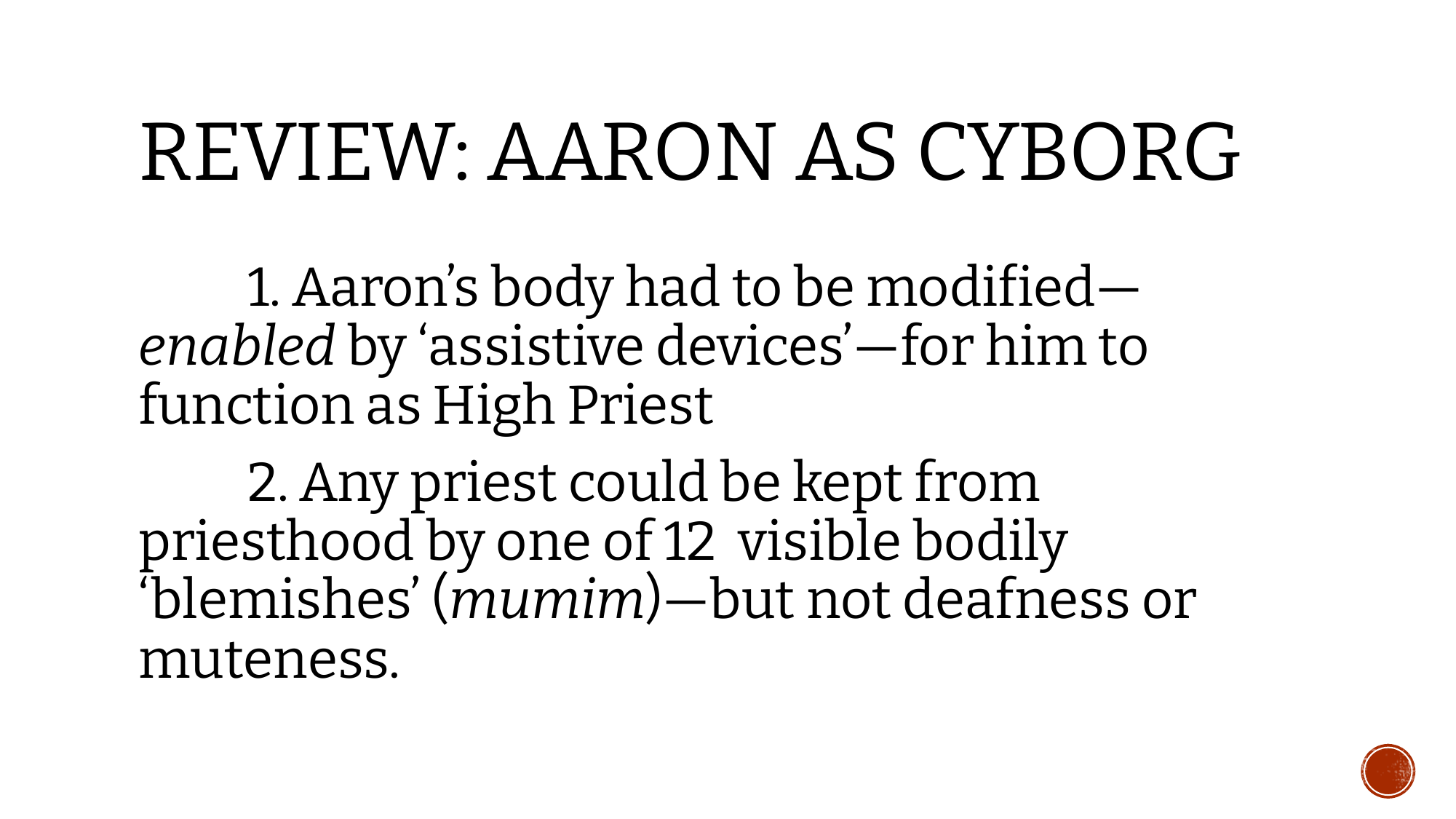

# Review: Aaron as Cyborg
	1. Aaron’s body had to be modified—enabled by ‘assistive devices’—for him to function as High Priest
	2. Any priest could be kept from priesthood by one of 12  visible bodily ‘blemishes’ (mumim)—but not deafness or muteness.